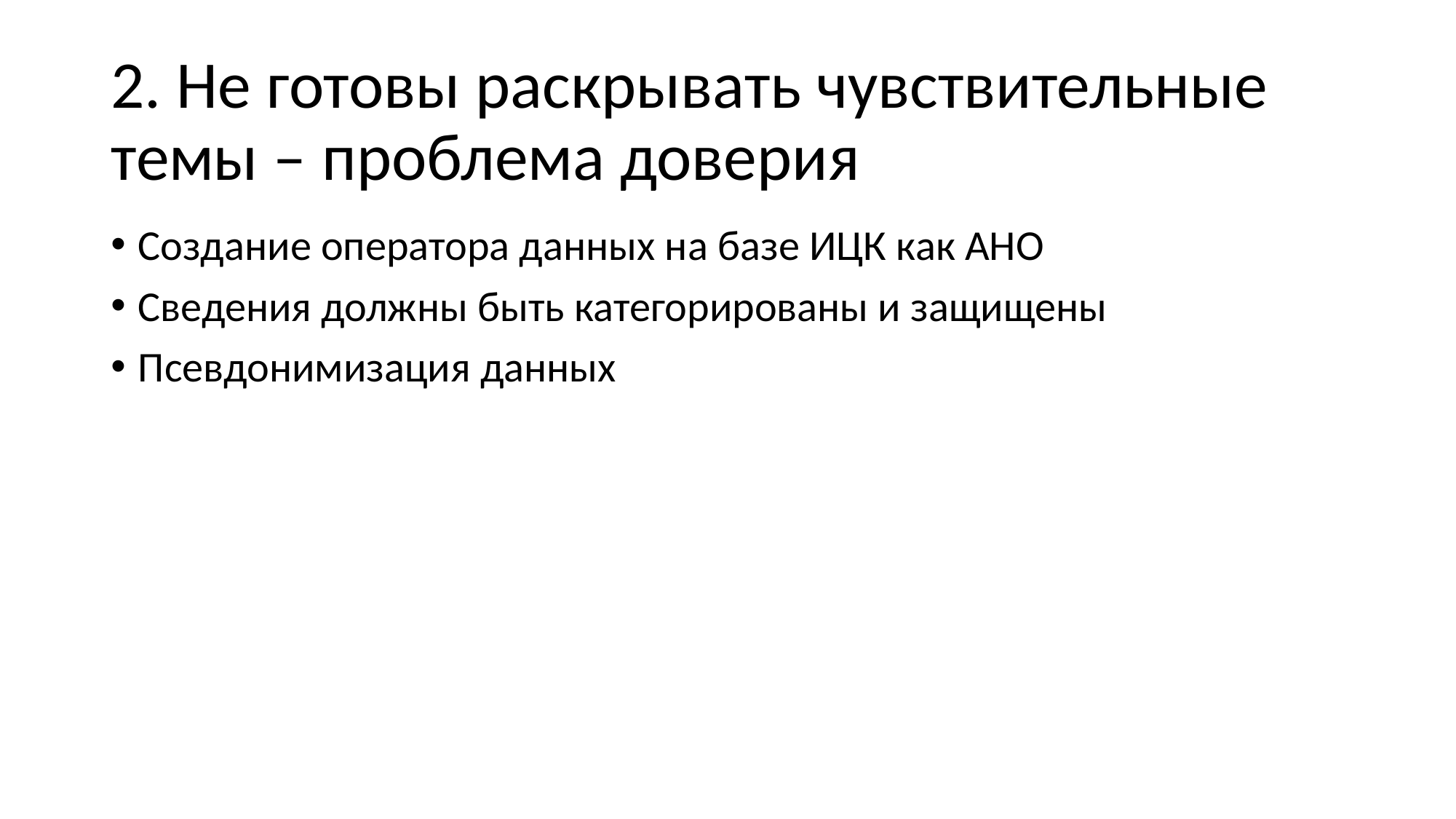

# 2. Не готовы раскрывать чувствительные темы – проблема доверия
Создание оператора данных на базе ИЦК как АНО
Сведения должны быть категорированы и защищены
Псевдонимизация данных